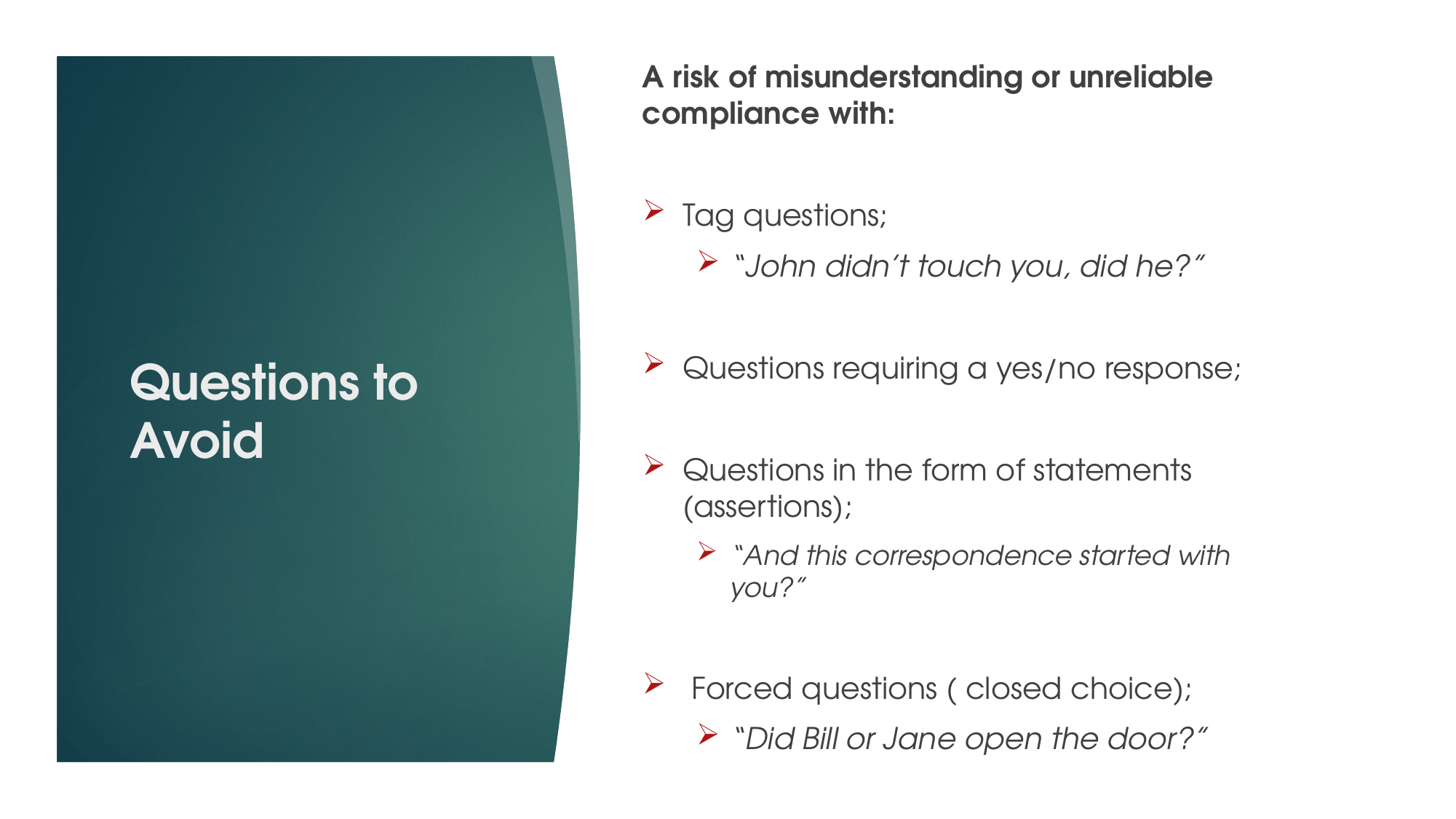

A risk of misunderstanding or unreliable compliance with:

Tag questions;
“John didn’t touch you, did he?”

Questions requiring a yes/no response;

Questions in the form of statements (assertions);
“And this correspondence started with you?”

 Forced questions ( closed choice);
“Did Bill or Jane open the door?”

# Questions to Avoid